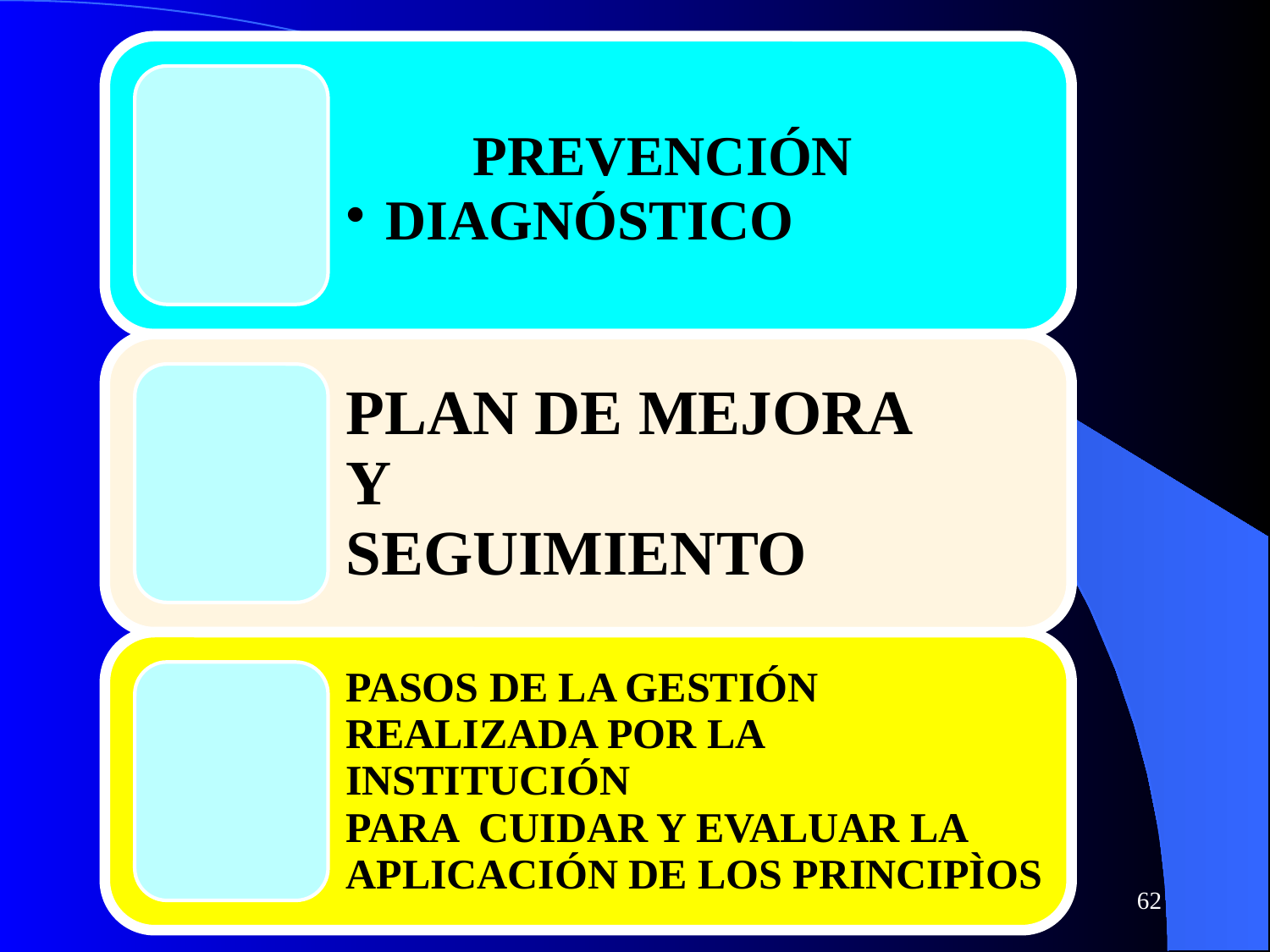

PREVENCIÓN
DIAGNÓSTICO
PLAN DE MEJORA
Y
SEGUIMIENTO
PASOS DE LA GESTIÓN REALIZADA POR LA INSTITUCIÓN
PARA  CUIDAR Y EVALUAR LA APLICACIÓN DE LOS PRINCIPÌOS
62